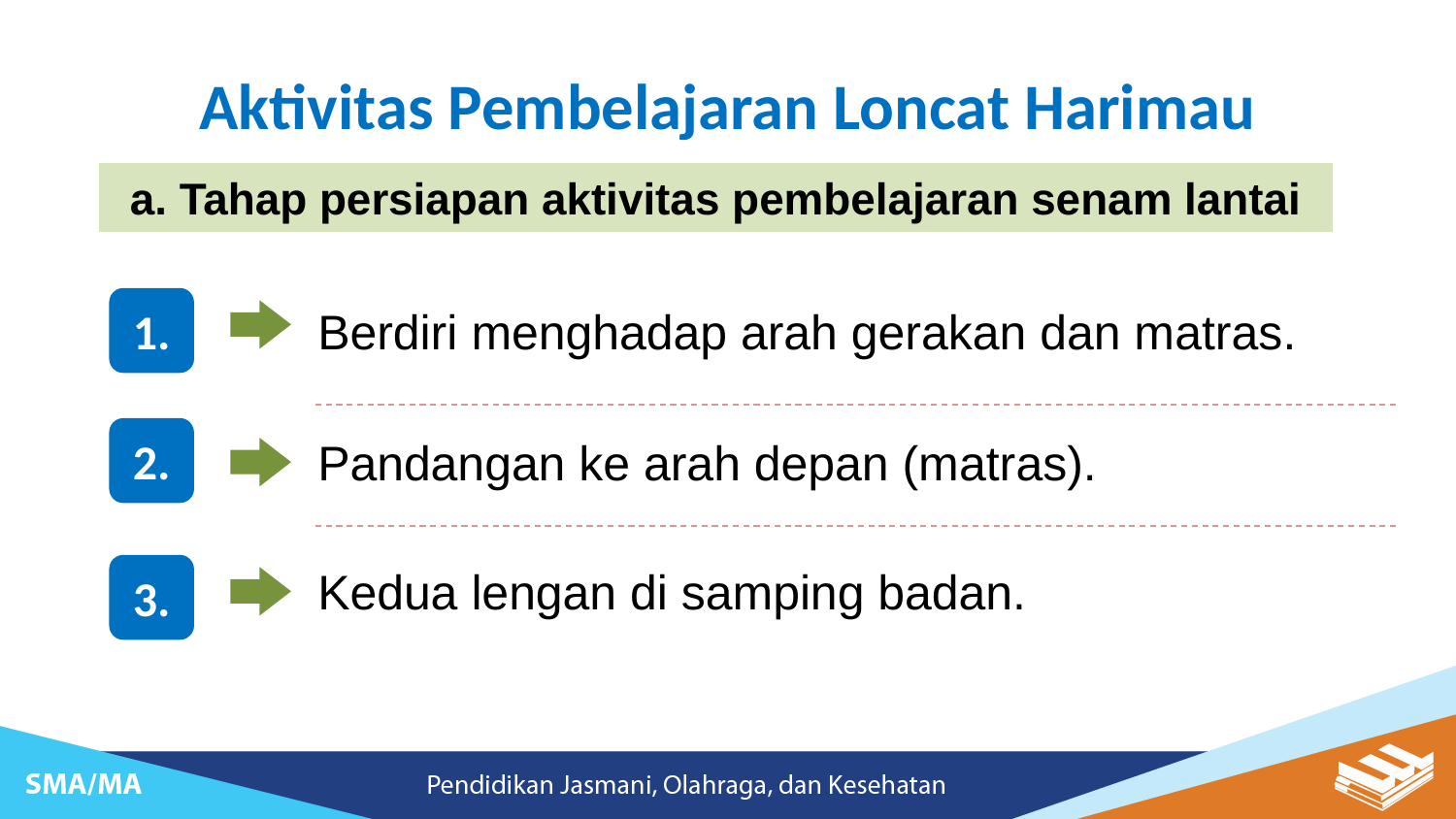

Aktivitas Pembelajaran Loncat Harimau
a. Tahap persiapan aktivitas pembelajaran senam lantai
Berdiri menghadap arah gerakan dan matras.
1.

2.
Pandangan ke arah depan (matras).

3.
Kedua lengan di samping badan.